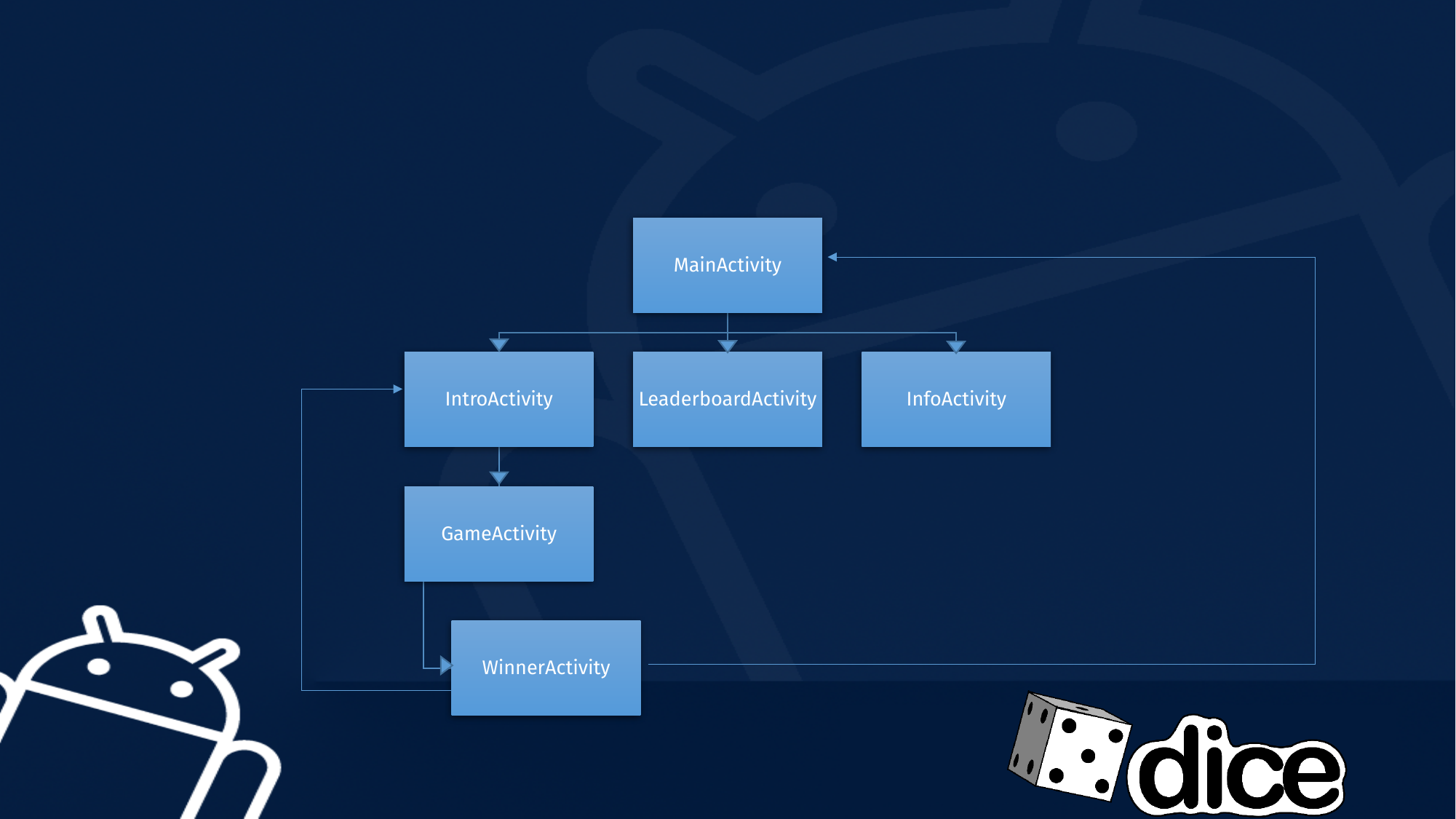

#
MainActivity
IntroActivity
GameActivity
WinnerActivity
LeaderboardActivity
InfoActivity